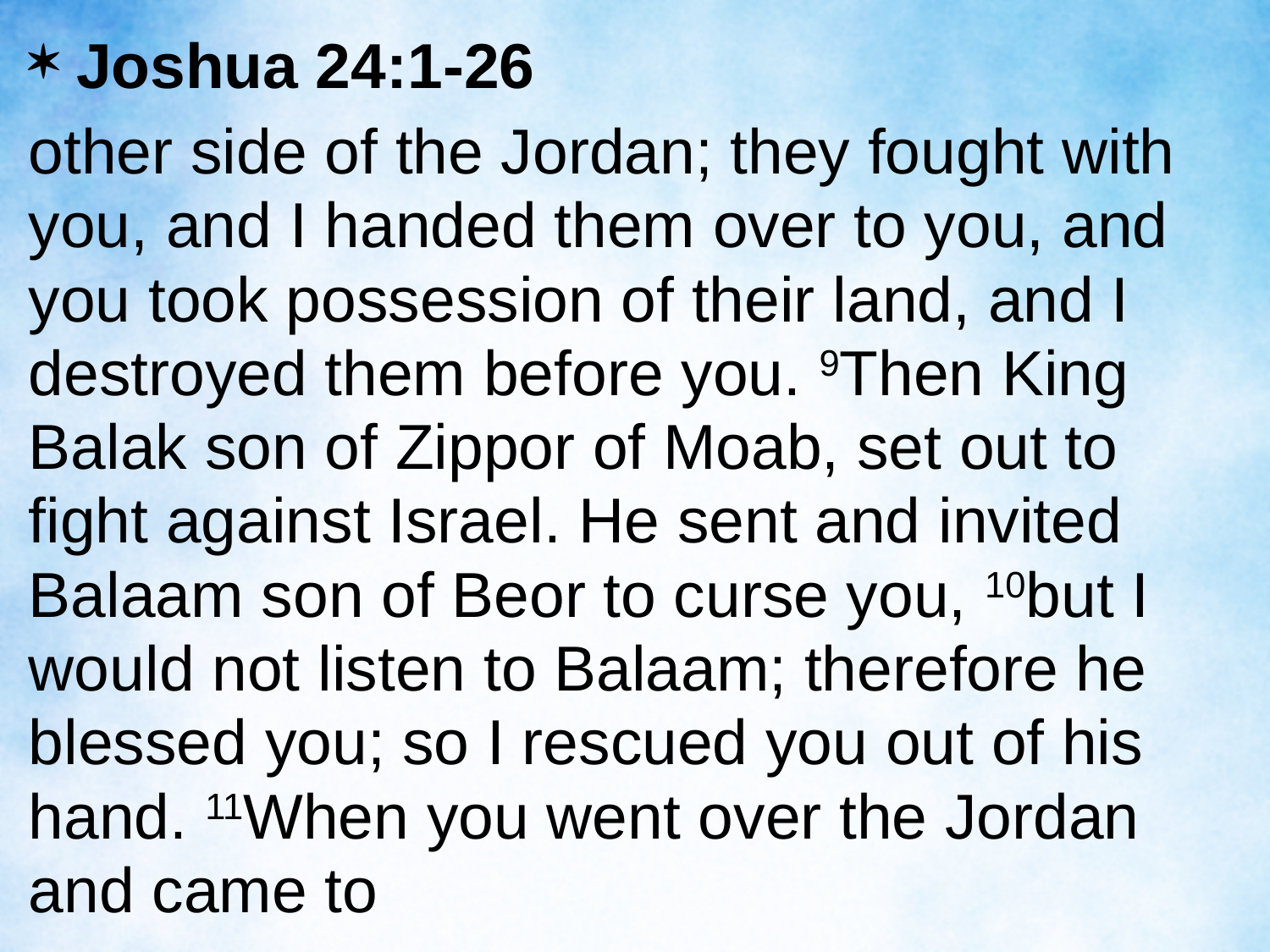

Joshua 24:1-26
other side of the Jordan; they fought with you, and I handed them over to you, and you took possession of their land, and I destroyed them before you. 9Then King Balak son of Zippor of Moab, set out to fight against Israel. He sent and invited Balaam son of Beor to curse you, 10but I would not listen to Balaam; therefore he blessed you; so I rescued you out of his hand. 11When you went over the Jordan and came to